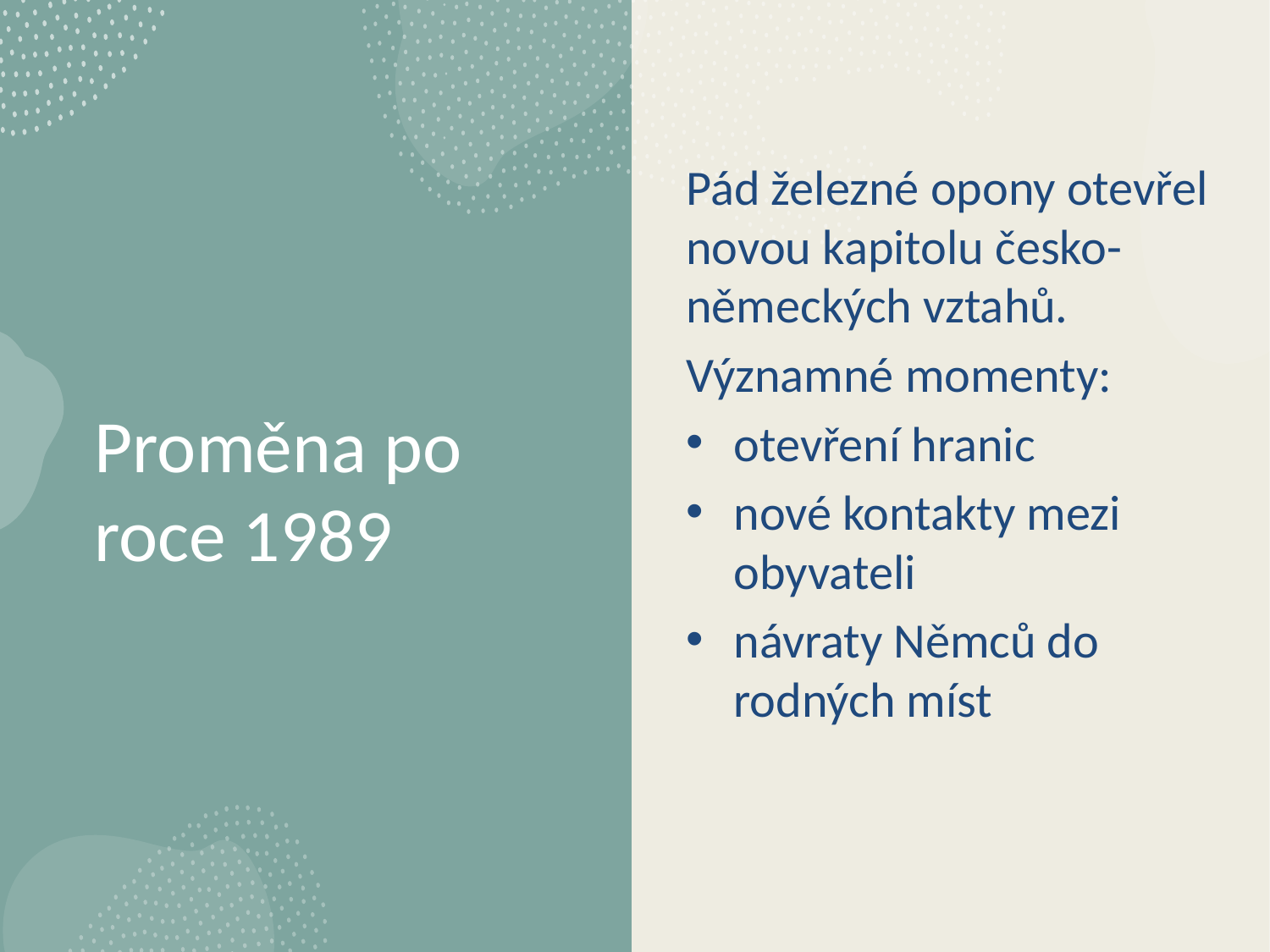

Pád železné opony otevřel novou kapitolu česko-německých vztahů.
Významné momenty:
otevření hranic
nové kontakty mezi obyvateli
návraty Němců do rodných míst

# Proměna po roce 1989